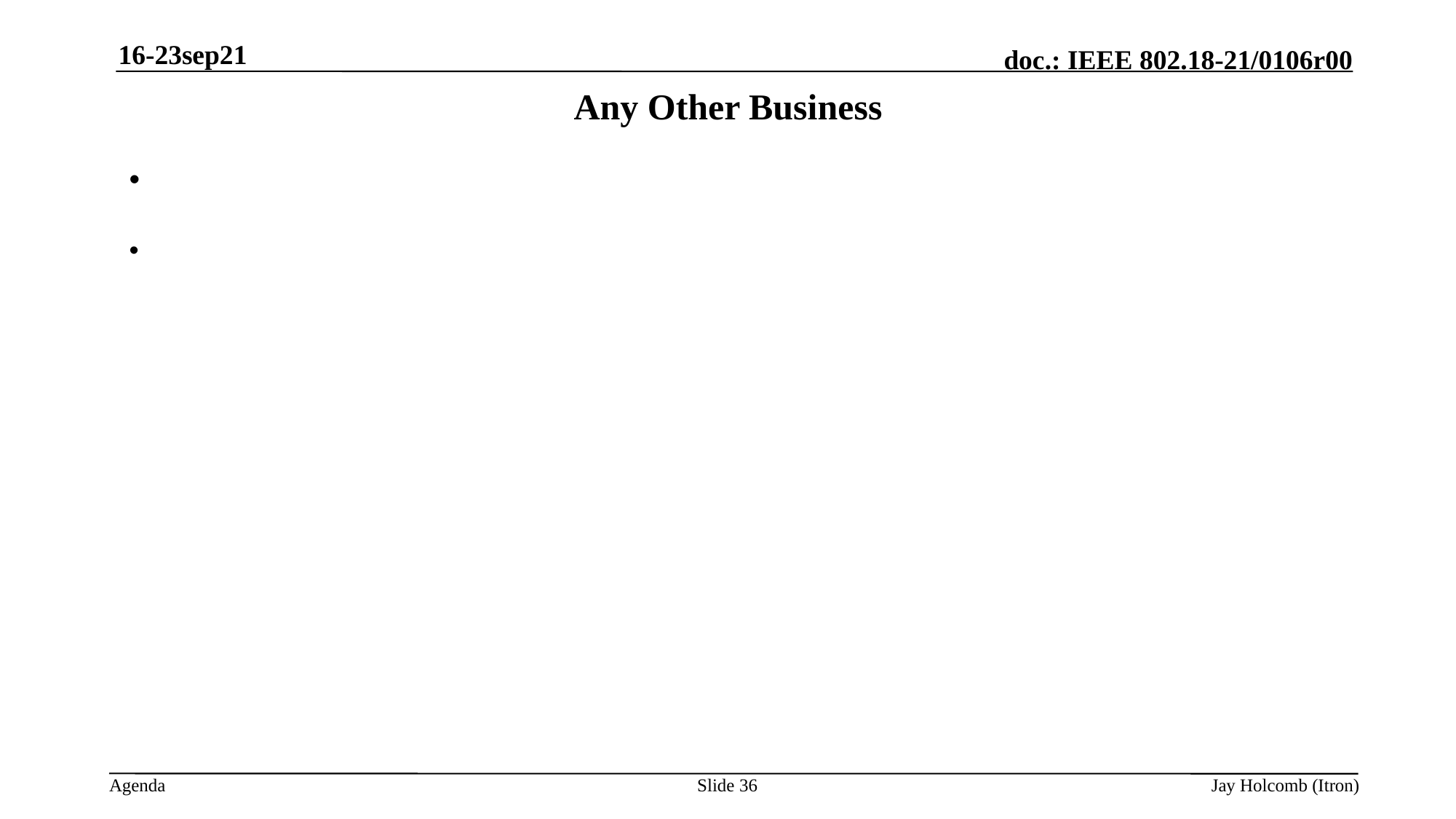

16-23sep21
# Any Other Business

Slide 36
Jay Holcomb (Itron)